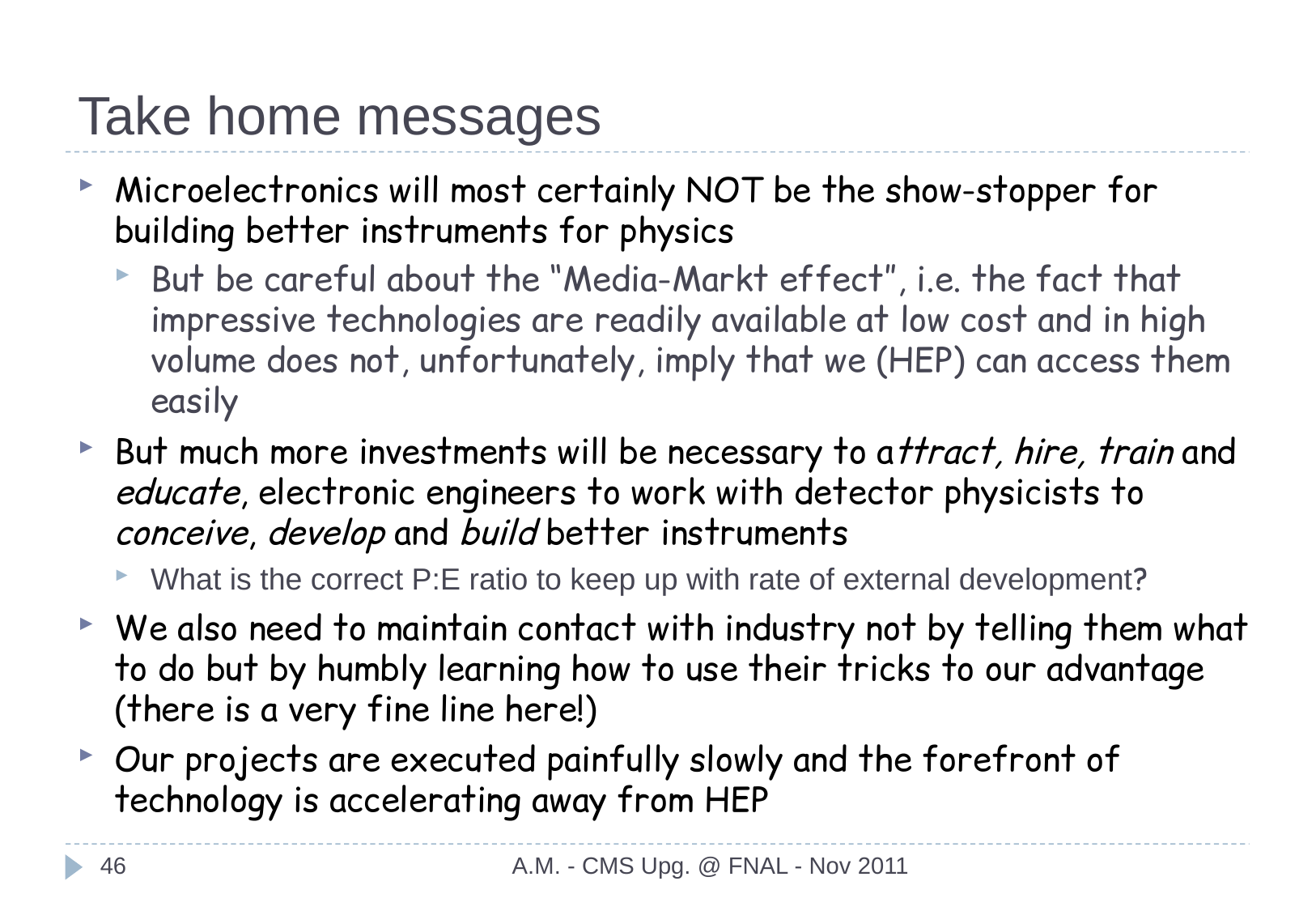

# Take home messages
Microelectronics will most certainly NOT be the show-stopper for building better instruments for physics
But be careful about the “Media-Markt effect”, i.e. the fact that impressive technologies are readily available at low cost and in high volume does not, unfortunately, imply that we (HEP) can access them easily
But much more investments will be necessary to attract, hire, train and educate, electronic engineers to work with detector physicists to conceive, develop and build better instruments
What is the correct P:E ratio to keep up with rate of external development?
We also need to maintain contact with industry not by telling them what to do but by humbly learning how to use their tricks to our advantage (there is a very fine line here!)
Our projects are executed painfully slowly and the forefront of technology is accelerating away from HEP
46
A.M. - CMS Upg. @ FNAL - Nov 2011